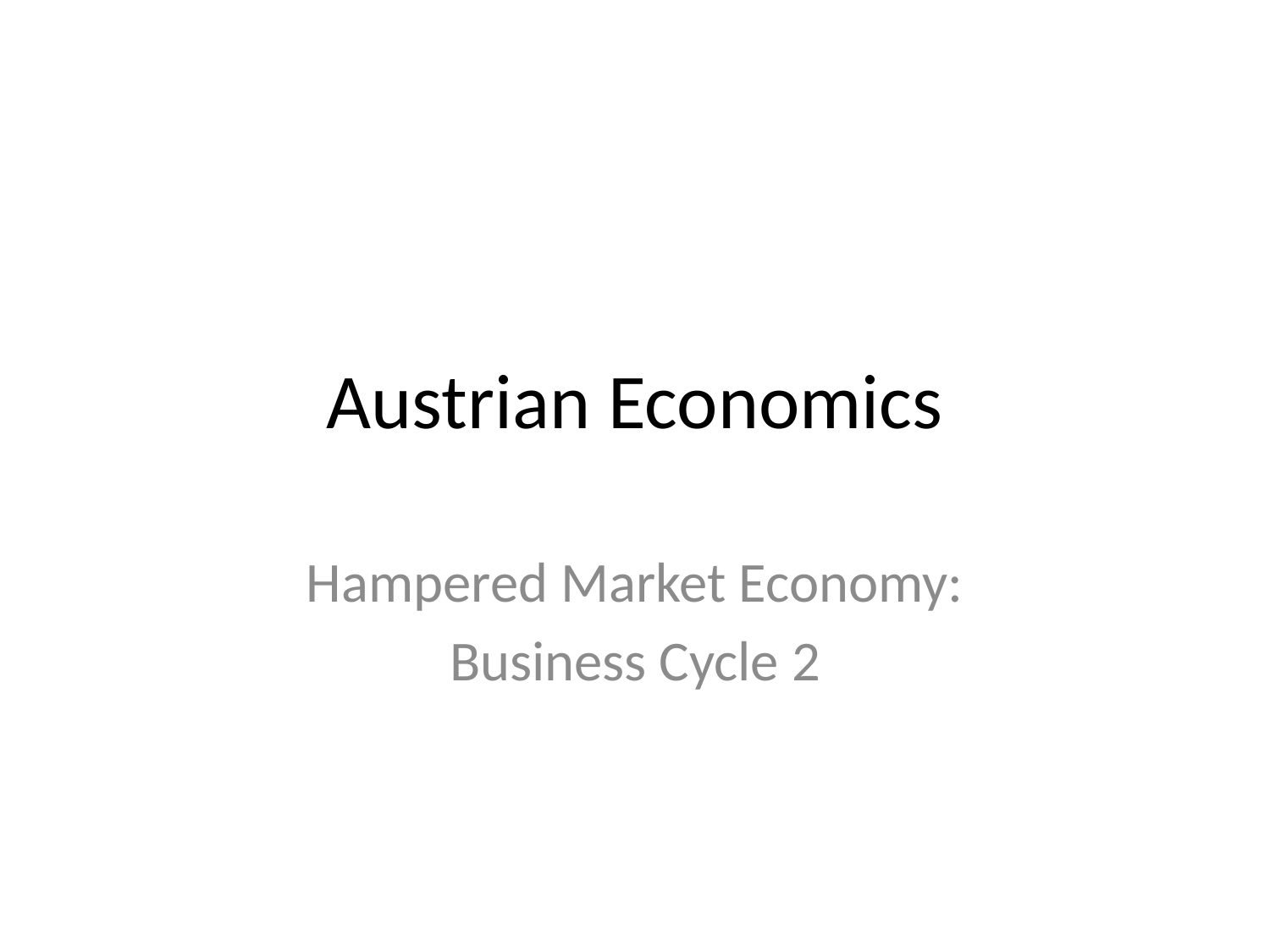

# Austrian Economics
Hampered Market Economy:
Business Cycle 2